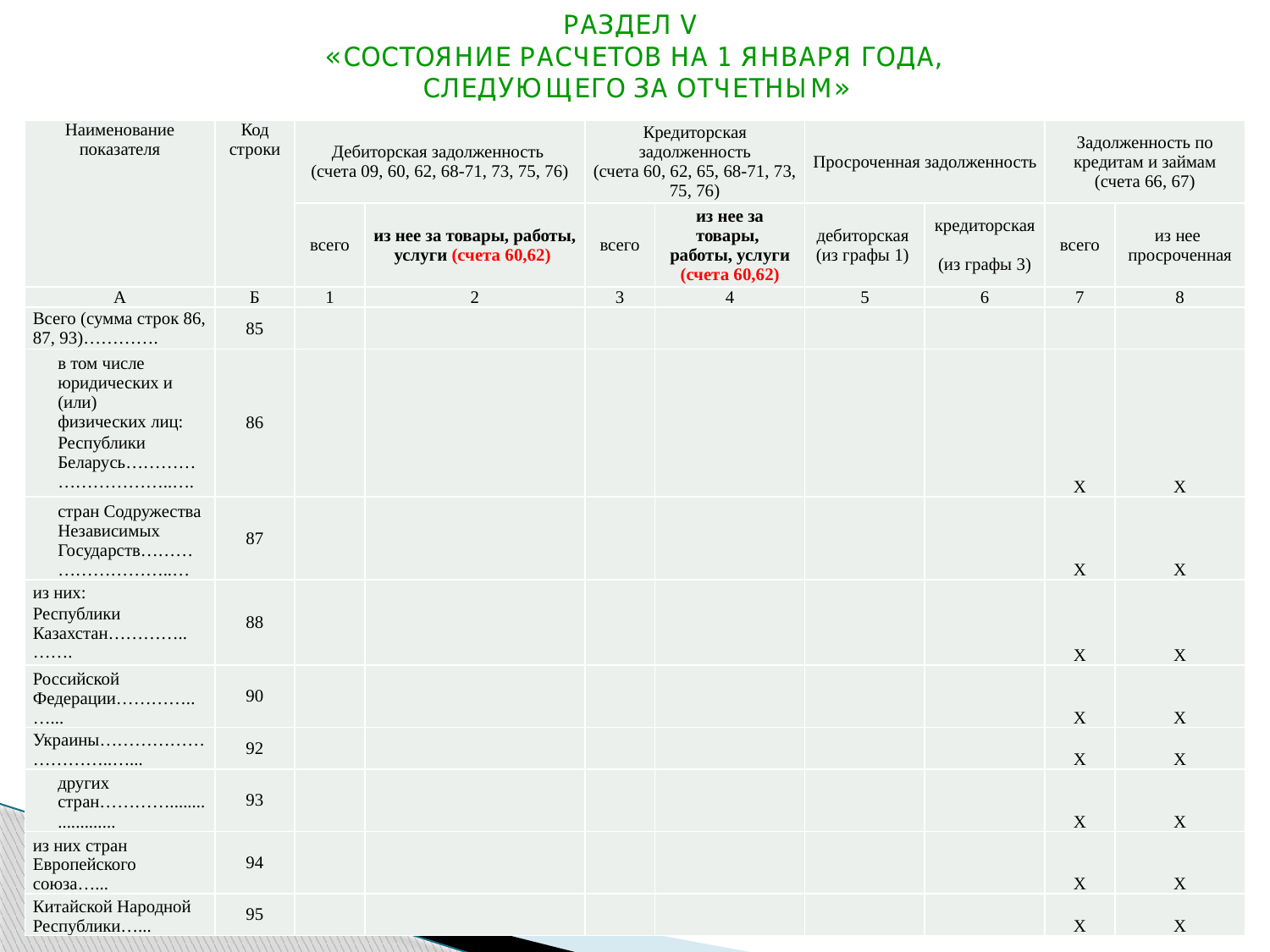

# РАЗДЕЛ V «СОСТОЯНИЕ РАСЧЕТОВ НА 1 ЯНВАРЯ ГОДА, СЛЕДУЮЩЕГО ЗА ОТЧЕТНЫМ»
| Наименование показателя | Код строки | Дебиторская задолженность (счета 09, 60, 62, 68-71, 73, 75, 76) |  | Кредиторская задолженность (счета 60, 62, 65, 68-71, 73, 75, 76) |  | Просроченная задолженность |  | Задолженность по кредитам и займам (счета 66, 67) |  |
| --- | --- | --- | --- | --- | --- | --- | --- | --- | --- |
|  |  | всего | из нее за товары, работы, услуги (счета 60,62) | всего | из нее за товары, работы, услуги (счета 60,62) | дебиторская (из графы 1) | кредиторская (из графы 3) | всего | из нее просроченная |
| А | Б | 1 | 2 | 3 | 4 | 5 | 6 | 7 | 8 |
| Всего (сумма строк 86, 87, 93)…………. | 85 |  |  |  |  |  |  |  |  |
| в том числе юридических и (или) физических лиц: Республики Беларусь…………………………..…. | 86 |  |  |  |  |  |  | Х | Х |
| стран Содружества Независимых Государств………………………..… | 87 |  |  |  |  |  |  | Х | Х |
| из них: Республики Казахстан…………..……. | 88 |  |  |  |  |  |  | Х | Х |
| Российской Федерации…………..…... | 90 |  |  |  |  |  |  | Х | Х |
| Украины…………………………..…... | 92 |  |  |  |  |  |  | Х | Х |
| других стран…………..................... | 93 |  |  |  |  |  |  | Х | Х |
| из них стран Европейского союза…... | 94 |  |  |  |  |  |  | Х | Х |
| Китайской Народной Республики…... | 95 |  |  |  |  |  |  | Х | Х |